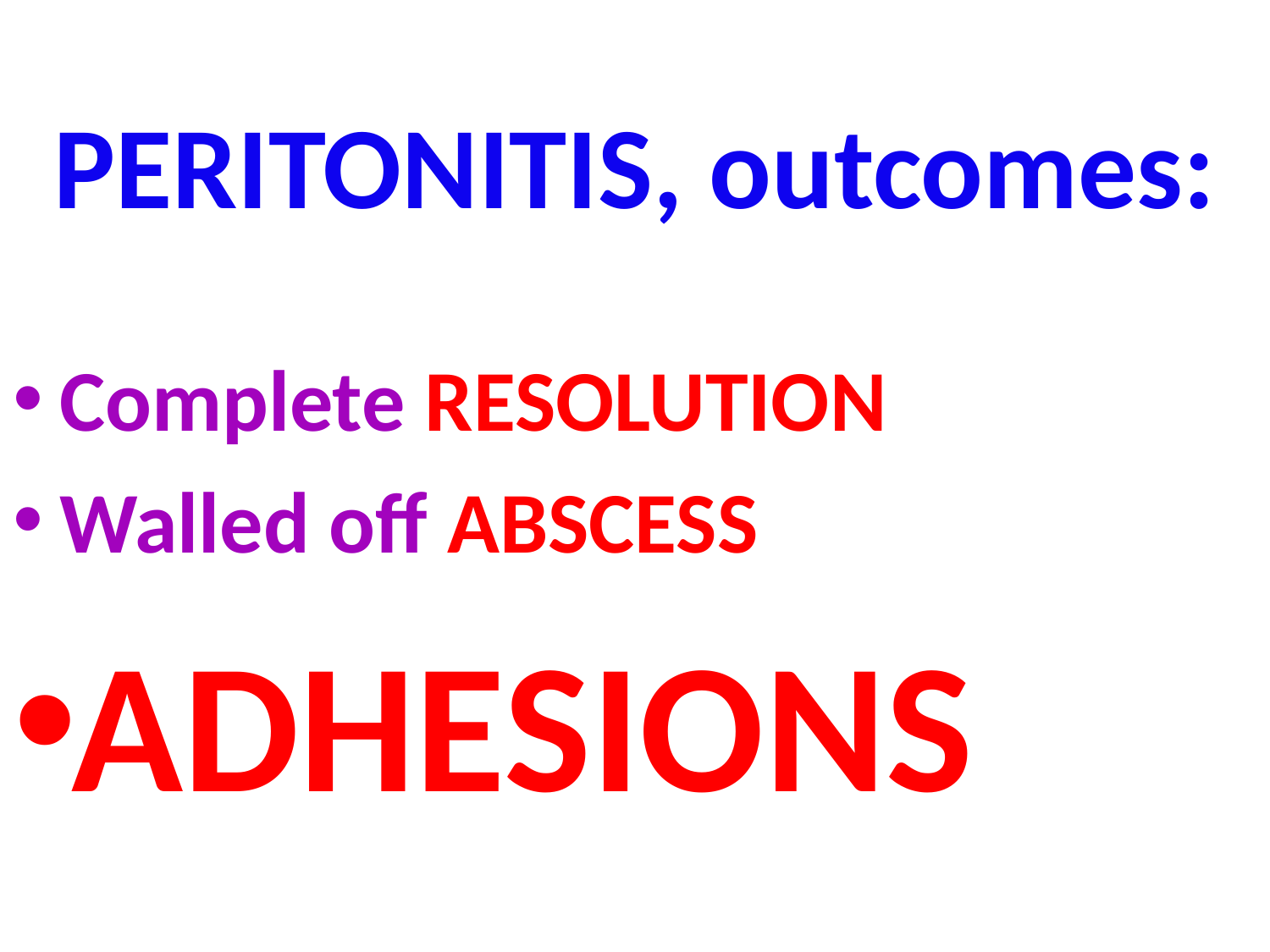

# PERITONITIS, outcomes:
Complete RESOLUTION
Walled off ABSCESS
ADHESIONS